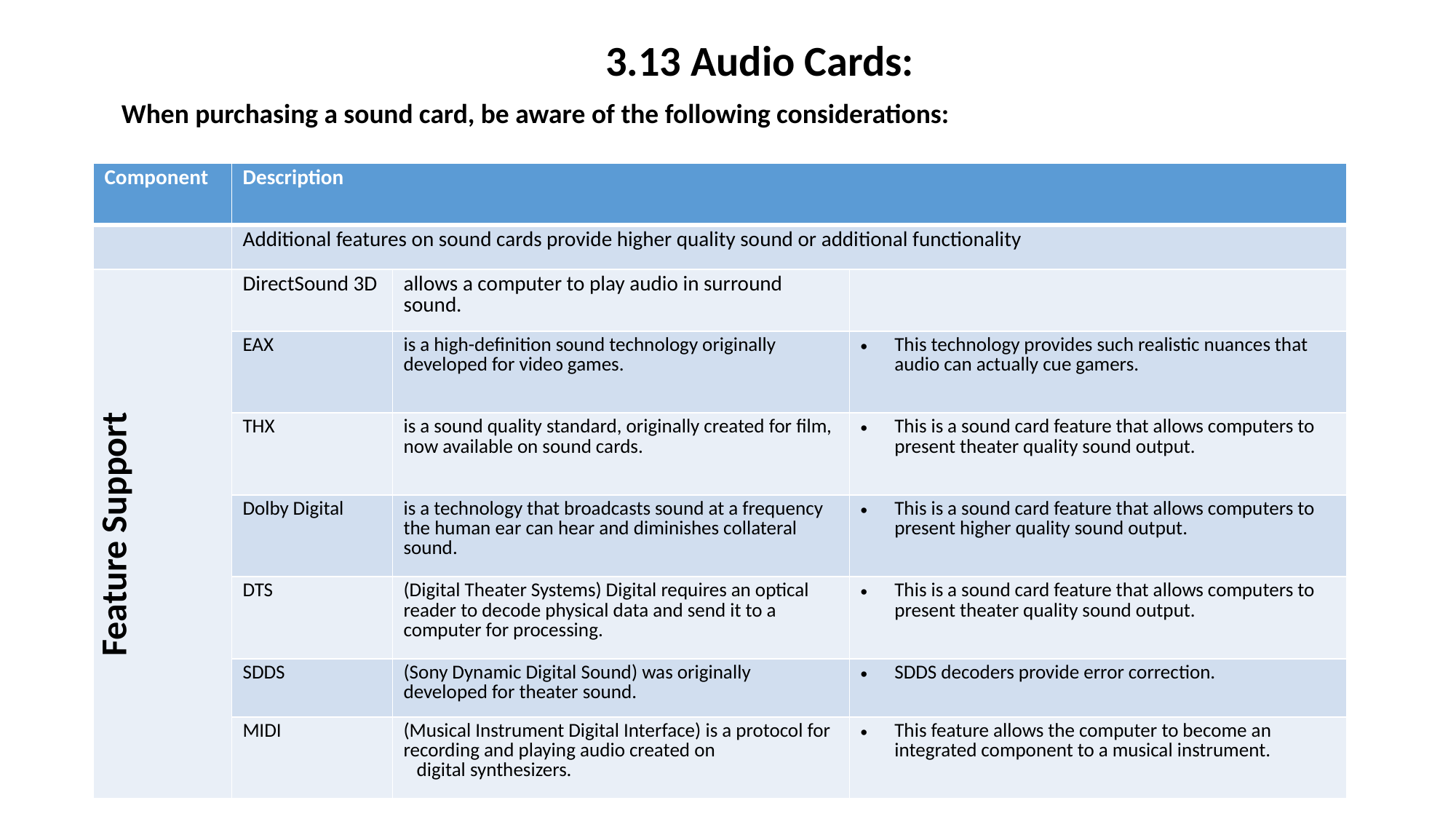

3.13 Audio Cards:
When purchasing a sound card, be aware of the following considerations:

| Component | Description |  |  |
| --- | --- | --- | --- |
|  | Additional features on sound cards provide higher quality sound or additional functionality |  |  |
| Feature Support | DirectSound 3D | allows a computer to play audio in surround sound. |  |
|  | EAX | is a high-definition sound technology originally developed for video games. | This technology provides such realistic nuances that audio can actually cue gamers. |
|  | THX | is a sound quality standard, originally created for film, now available on sound cards. | This is a sound card feature that allows computers to present theater quality sound output. |
|  | Dolby Digital | is a technology that broadcasts sound at a frequency the human ear can hear and diminishes collateral sound. | This is a sound card feature that allows computers to present higher quality sound output. |
|  | DTS | (Digital Theater Systems) Digital requires an optical reader to decode physical data and send it to a computer for processing. | This is a sound card feature that allows computers to present theater quality sound output. |
|  | SDDS | (Sony Dynamic Digital Sound) was originally developed for theater sound. | SDDS decoders provide error correction. |
|  | MIDI | (Musical Instrument Digital Interface) is a protocol for recording and playing audio created on digital synthesizers. | This feature allows the computer to become an integrated component to a musical instrument. |